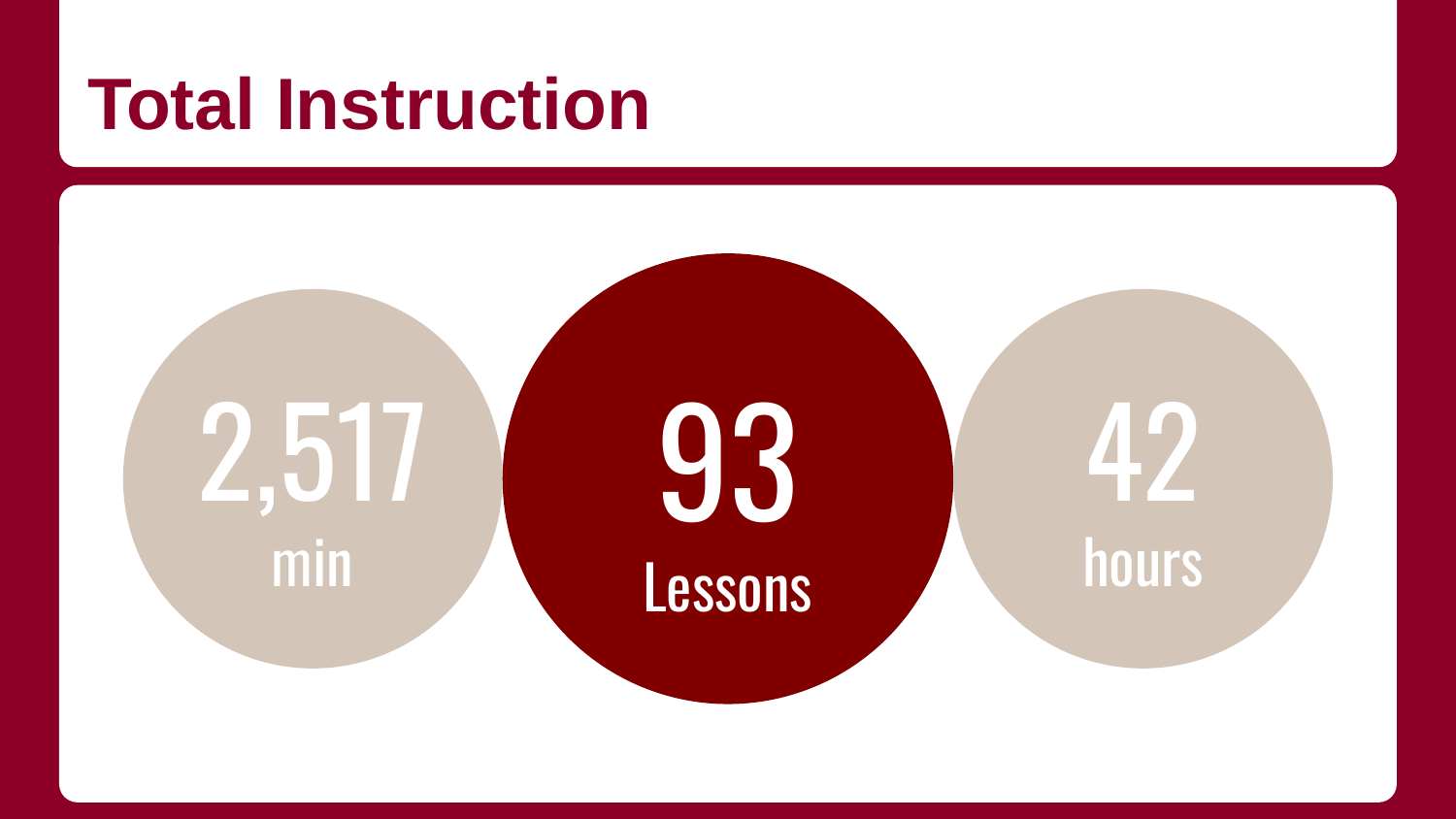

# Total Instruction
93
Lessons
2,517
min
42
hours